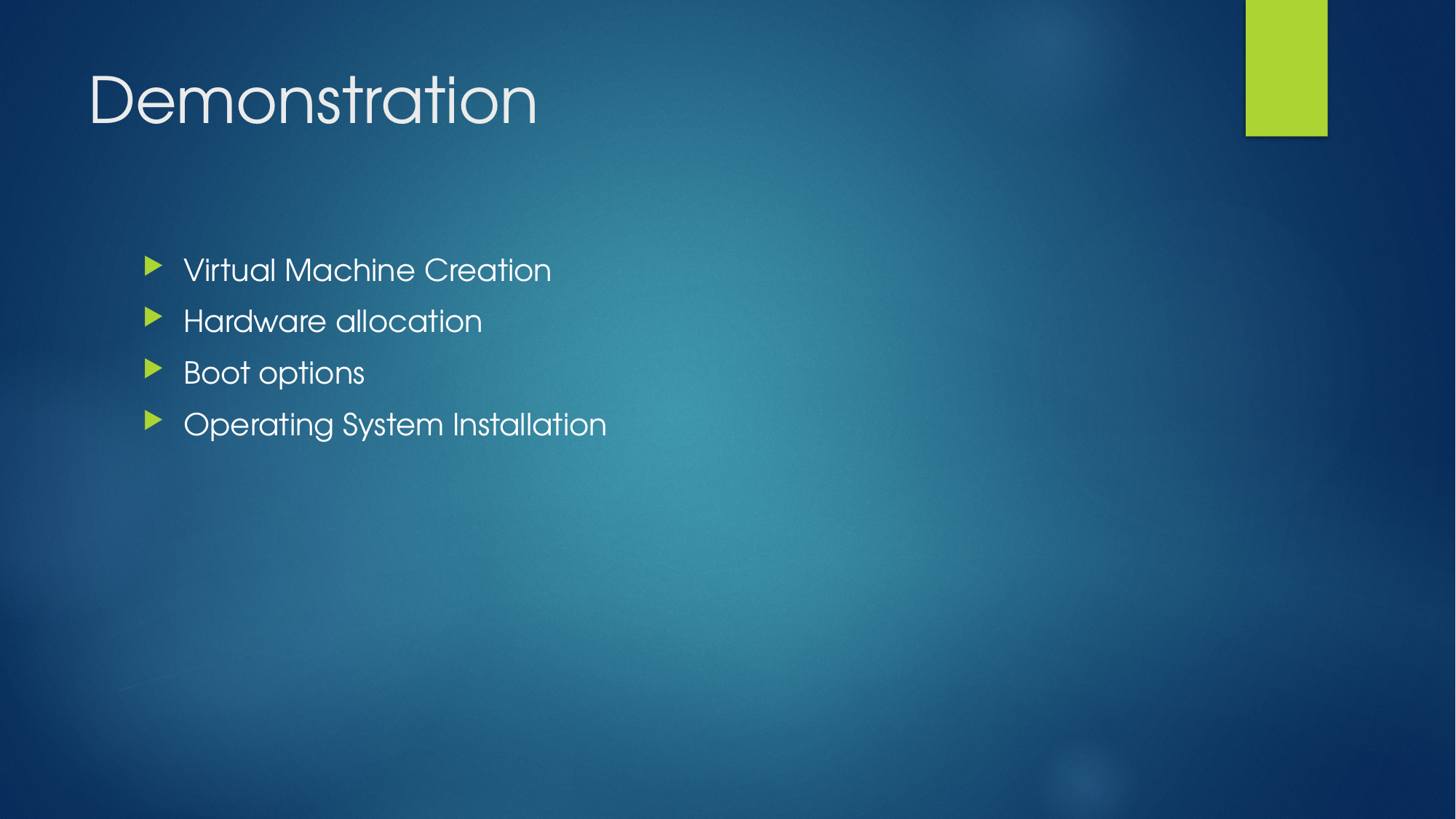

# Demonstration
Virtual Machine Creation
Hardware allocation
Boot options
Operating System Installation